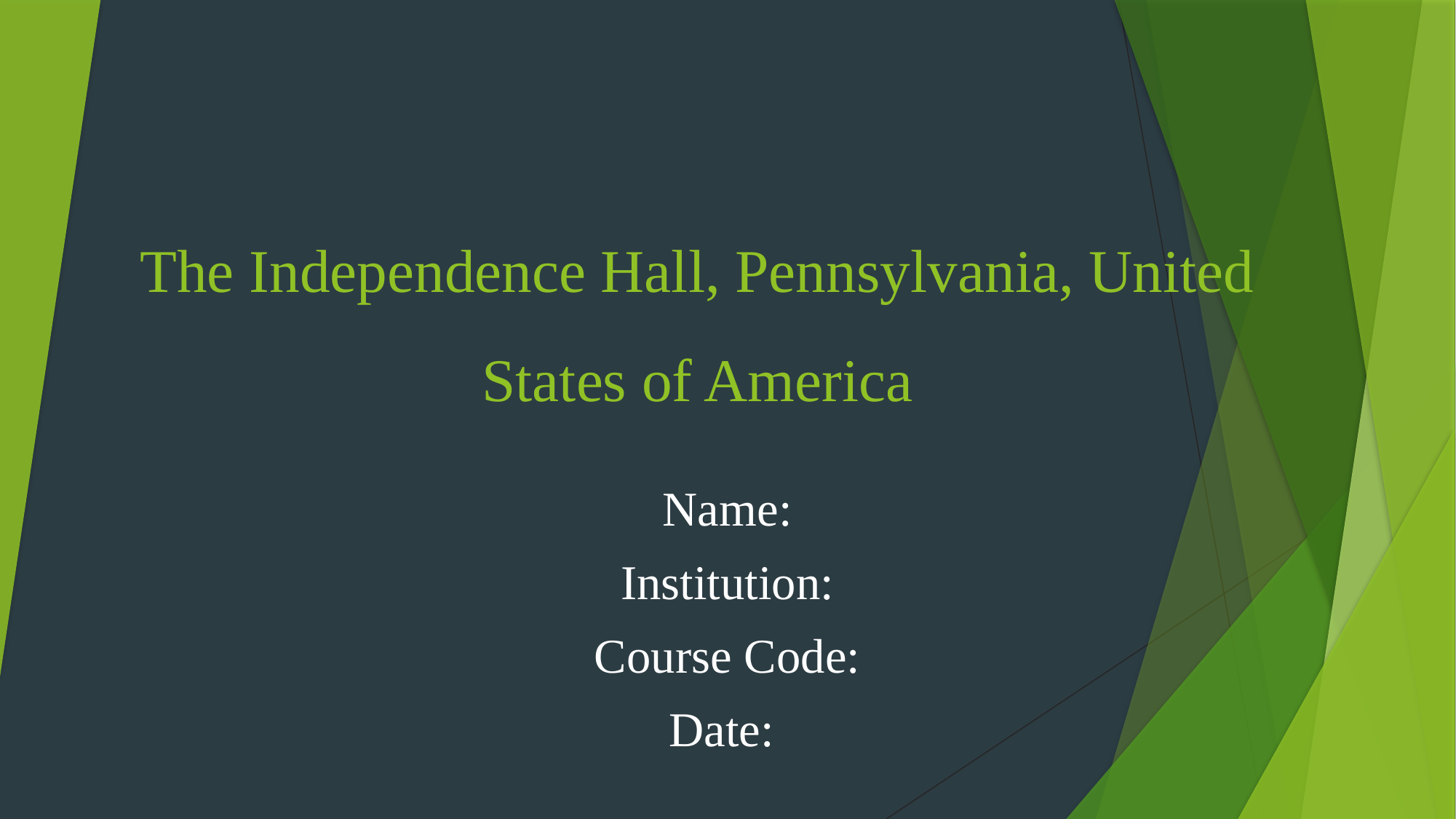

# The Independence Hall, Pennsylvania, United States of America
Name:
Institution:
Course Code:
Date: